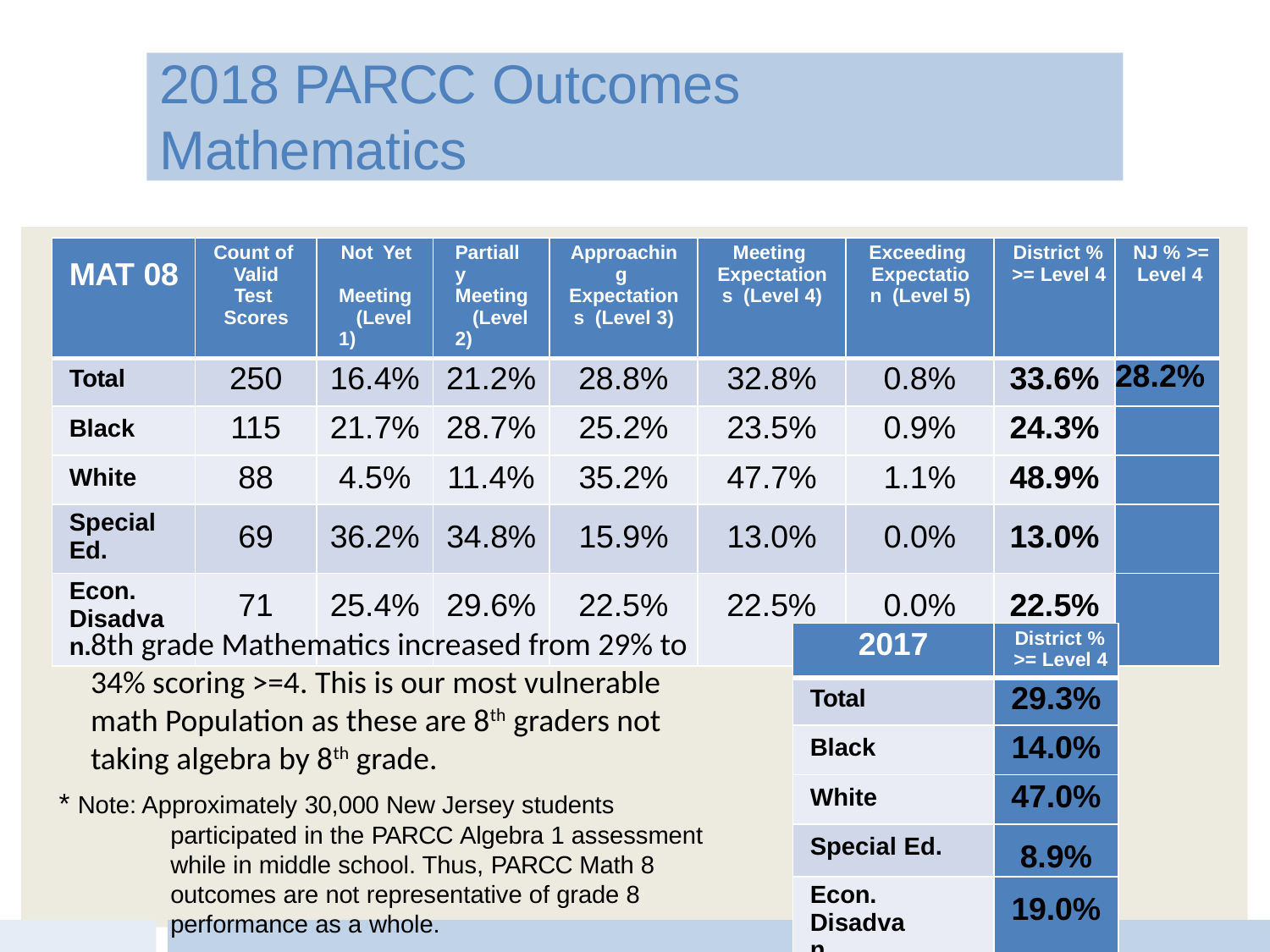

2018 PARCC Outcomes
Mathematics
| MAT 08 | Count of Valid Test Scores | Not Yet Meeting (Level 1) | Partially Meeting (Level 2) | Approaching Expectations (Level 3) | Meeting Expectations (Level 4) | Exceeding Expectation (Level 5) | District % >= Level 4 | NJ % >= Level 4 |
| --- | --- | --- | --- | --- | --- | --- | --- | --- |
| Total | 250 | 16.4% | 21.2% | 28.8% | 32.8% | 0.8% | 33.6% | 28.2% |
| Black | 115 | 21.7% | 28.7% | 25.2% | 23.5% | 0.9% | 24.3% |  |
| White | 88 | 4.5% | 11.4% | 35.2% | 47.7% | 1.1% | 48.9% |  |
| Special Ed. | 69 | 36.2% | 34.8% | 15.9% | 13.0% | 0.0% | 13.0% |  |
| Econ. Disadvan. | 71 | 25.4% | 29.6% | 22.5% | 22.5% | 0.0% | 22.5% |  |
8th grade Mathematics increased from 29% to 34% scoring >=4. This is our most vulnerable math Population as these are 8th graders not taking algebra by 8th grade.
| 2017 | District % >= Level 4 |
| --- | --- |
| Total | 29.3% |
| Black | 14.0% |
| White | 47.0% |
| Special Ed. | 8.9% |
| Econ. Disadvan. | 19.0% |
* Note: Approximately 30,000 New Jersey students participated in the PARCC Algebra 1 assessment  while in middle school. Thus, PARCC Math 8  outcomes are not representative of grade 8  performance as a whole.